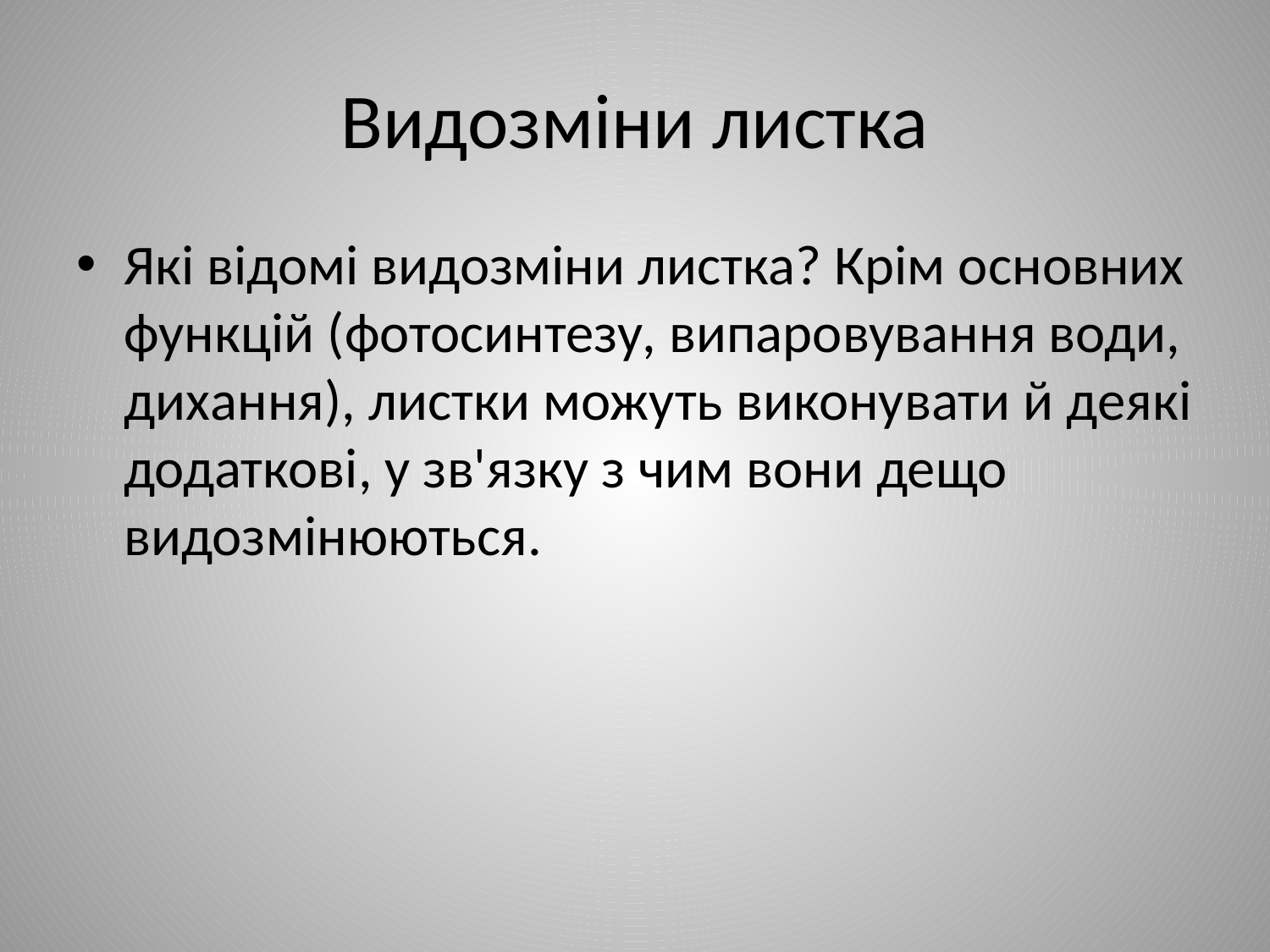

# Видозміни листка
Які відомі видозміни листка? Крім основних функцій (фотосинтезу, випаровування води, дихання), листки можуть виконувати й деякі додаткові, у зв'язку з чим вони дещо видозмінюються.